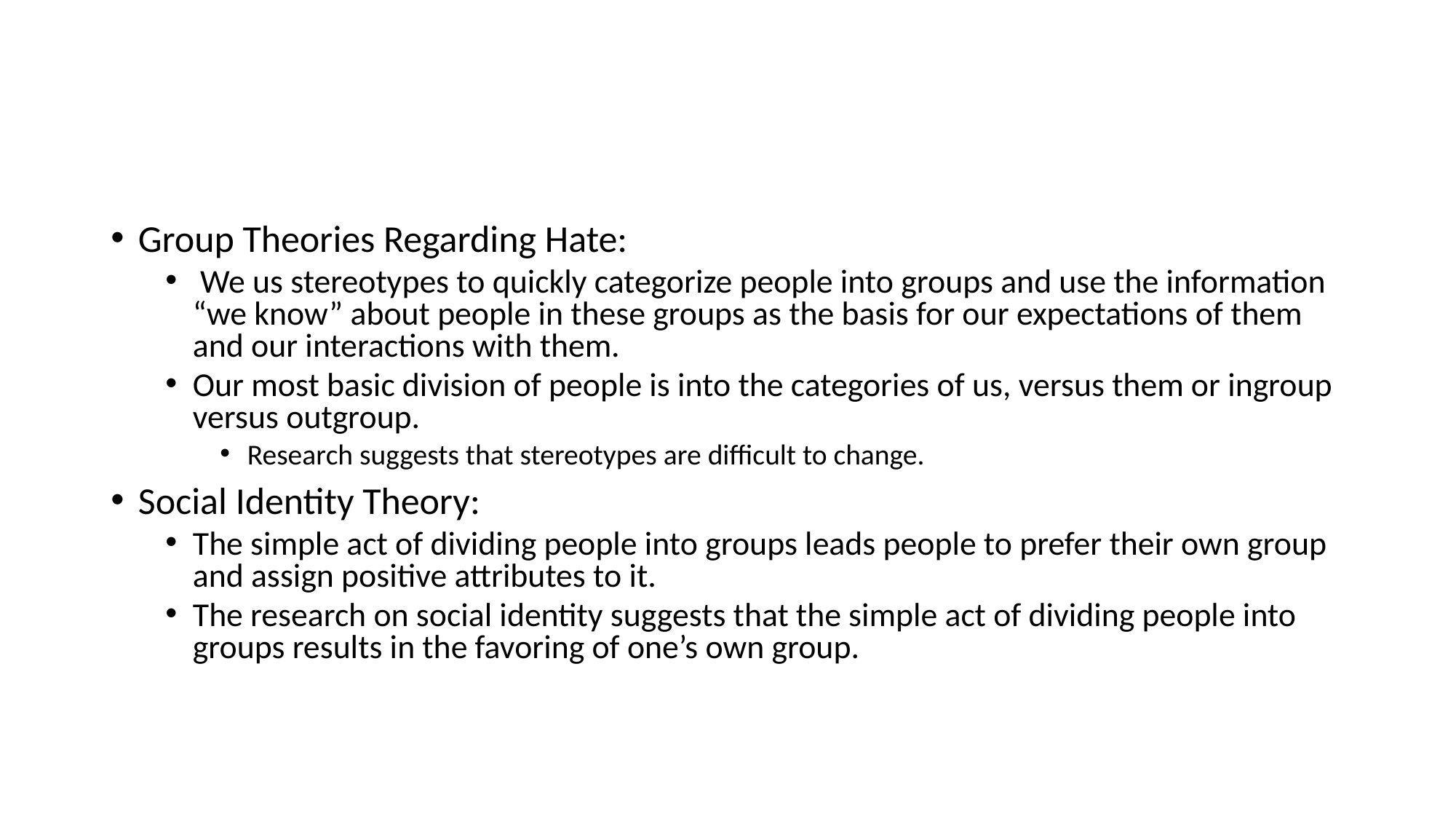

#
Group Theories Regarding Hate:
 We us stereotypes to quickly categorize people into groups and use the information “we know” about people in these groups as the basis for our expectations of them and our interactions with them.
Our most basic division of people is into the categories of us, versus them or ingroup versus outgroup.
Research suggests that stereotypes are difficult to change.
Social Identity Theory:
The simple act of dividing people into groups leads people to prefer their own group and assign positive attributes to it.
The research on social identity suggests that the simple act of dividing people into groups results in the favoring of one’s own group.